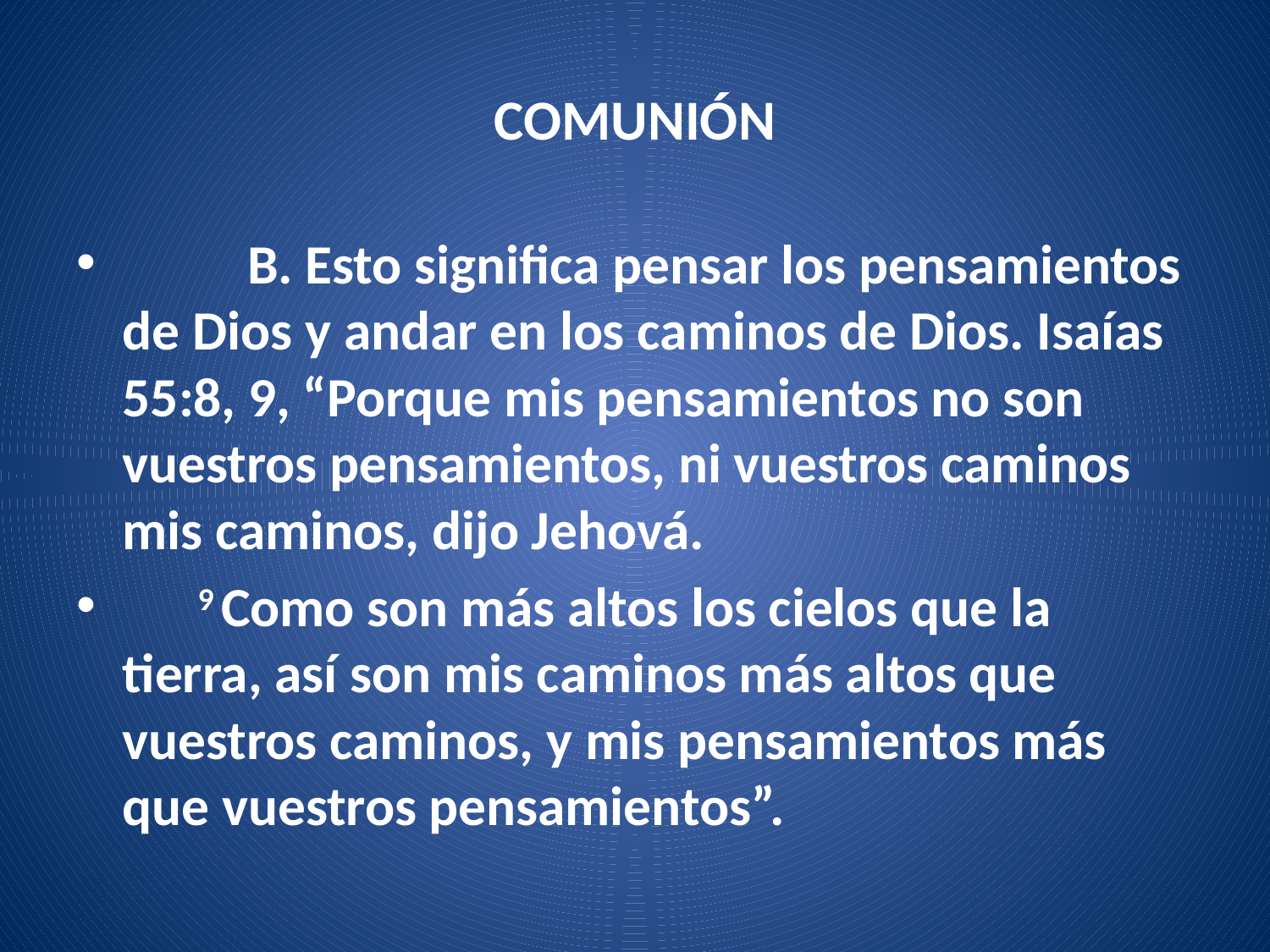

# COMUNIÓN
	B. Esto significa pensar los pensamientos de Dios y andar en los caminos de Dios. Isaías 55:8, 9, “Porque mis pensamientos no son vuestros pensamientos, ni vuestros caminos mis caminos, dijo Jehová.
      9 Como son más altos los cielos que la tierra, así son mis caminos más altos que vuestros caminos, y mis pensamientos más que vuestros pensamientos”.